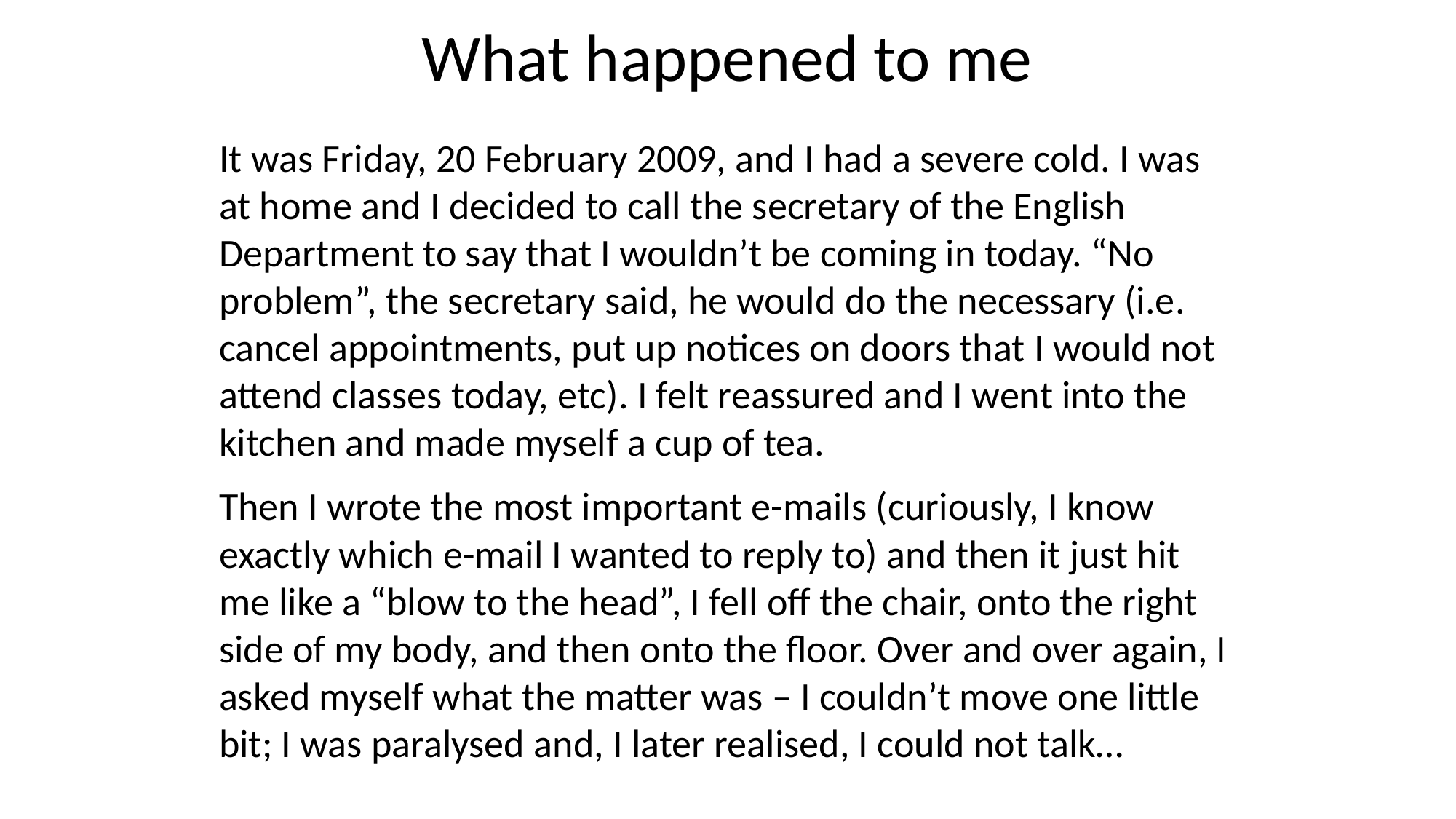

# What happened to me
It was Friday, 20 February 2009, and I had a severe cold. I was at home and I decided to call the secretary of the English Department to say that I wouldn’t be coming in today. “No problem”, the secretary said, he would do the necessary (i.e. cancel appointments, put up notices on doors that I would not attend classes today, etc). I felt reassured and I went into the kitchen and made myself a cup of tea.
Then I wrote the most important e-mails (curiously, I know exactly which e-mail I wanted to reply to) and then it just hit me like a “blow to the head”, I fell off the chair, onto the right side of my body, and then onto the floor. Over and over again, I asked myself what the matter was – I couldn’t move one little bit; I was paralysed and, I later realised, I could not talk…